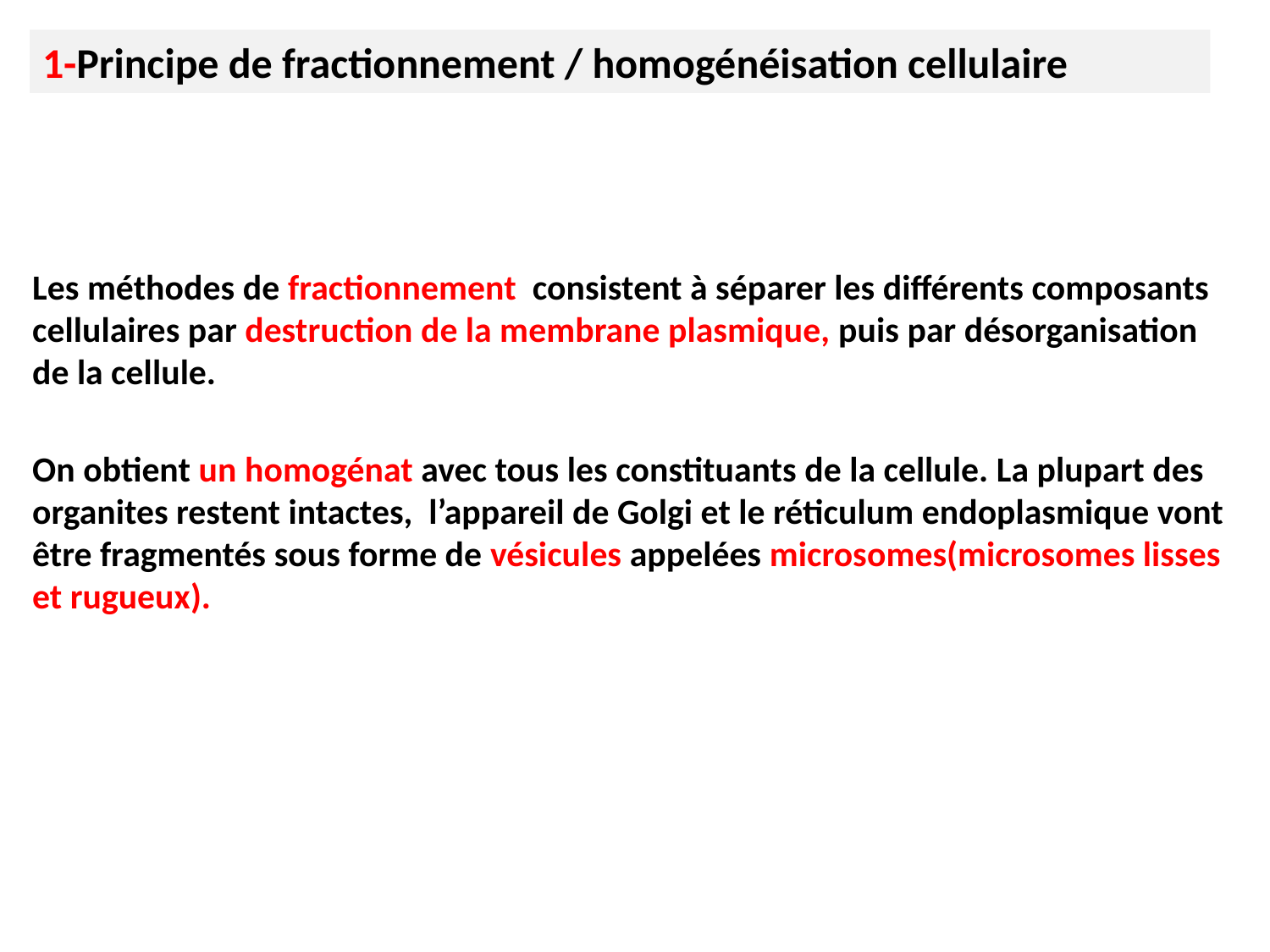

1-Principe de fractionnement / homogénéisation cellulaire

Les méthodes de fractionnement  consistent à séparer les différents composants cellulaires par destruction de la membrane plasmique, puis par désorganisation de la cellule.
On obtient un homogénat avec tous les constituants de la cellule. La plupart des organites restent intactes,  l’appareil de Golgi et le réticulum endoplasmique vont être fragmentés sous forme de vésicules appelées microsomes(microsomes lisses et rugueux).